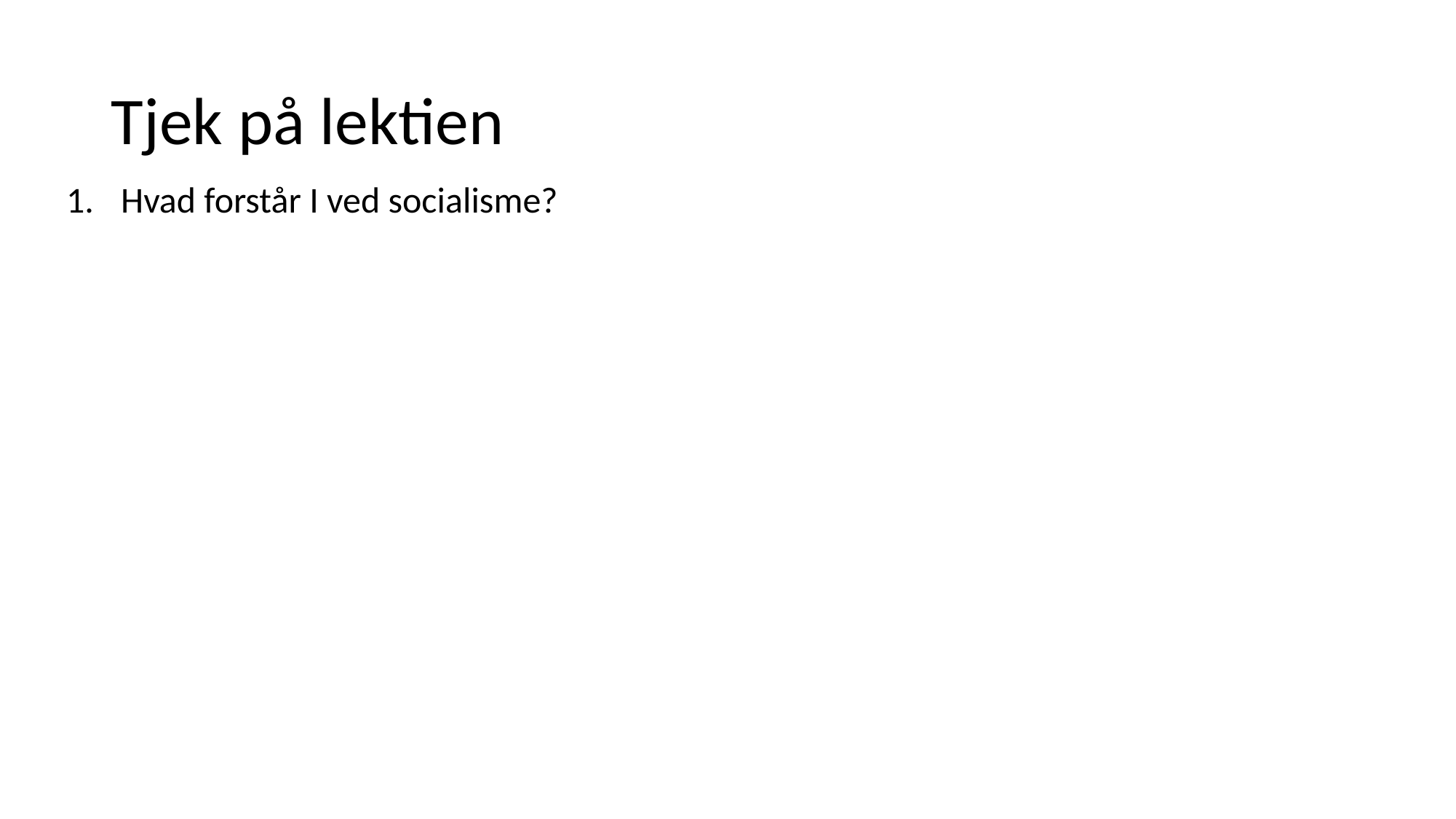

# Tjek på lektien
Hvad forstår I ved socialisme?